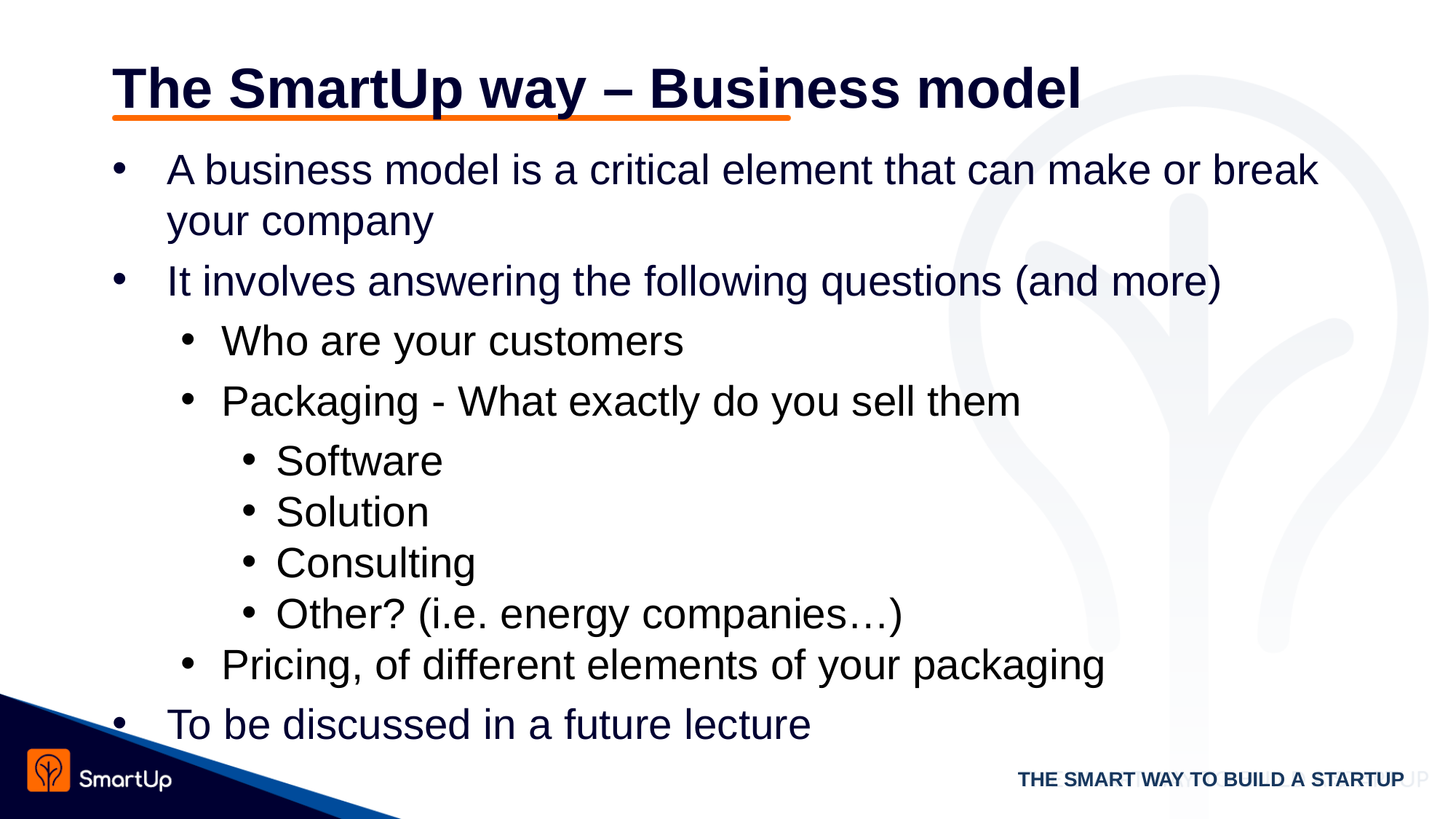

# The SmartUp way – Business model
A business model is a critical element that can make or break your company
It involves answering the following questions (and more)
Who are your customers
Packaging - What exactly do you sell them
Software
Solution
Consulting
Other? (i.e. energy companies…)
Pricing, of different elements of your packaging
To be discussed in a future lecture
THE SMART WAY TO BUILD A STARTUP